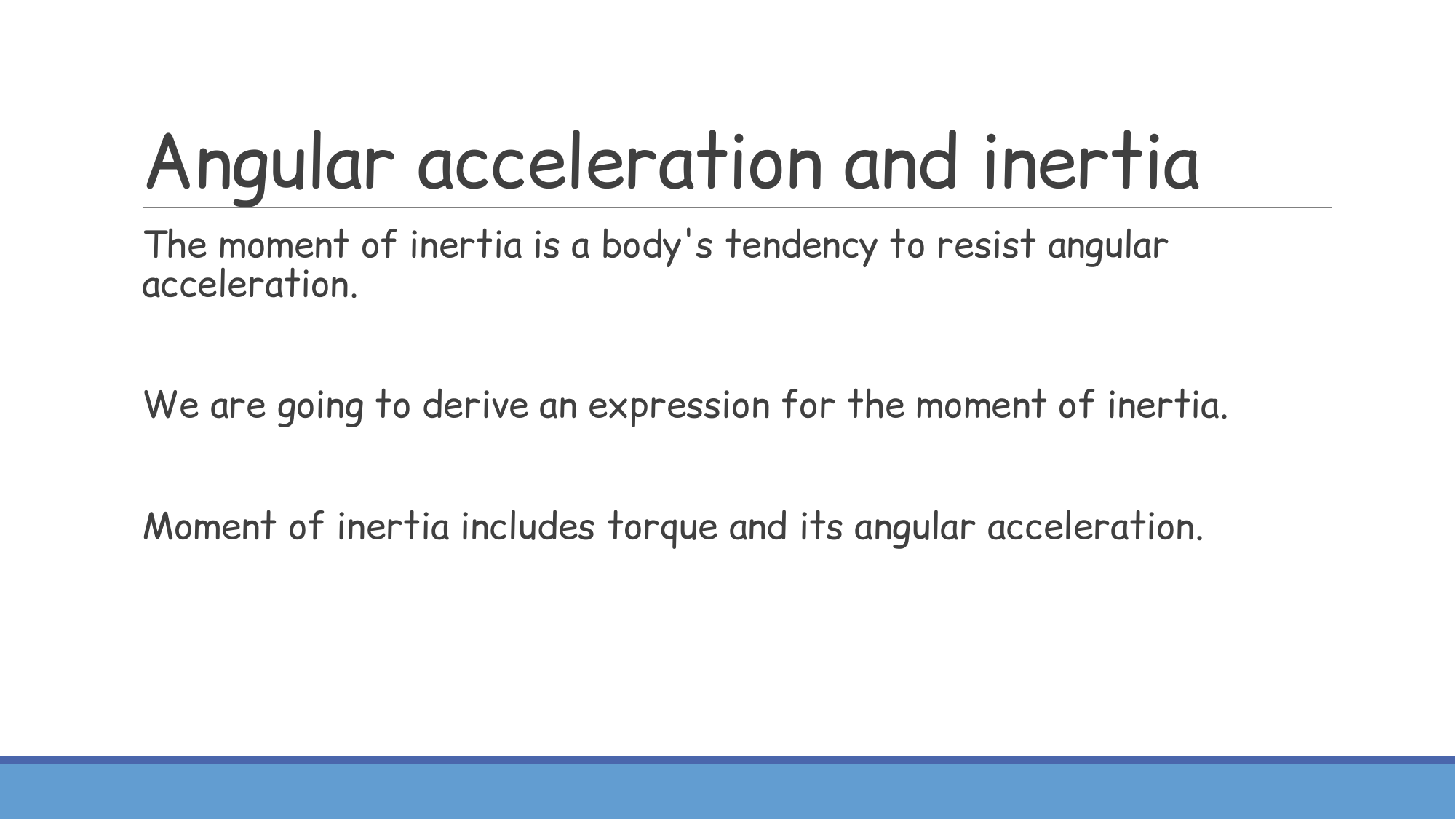

# Angular acceleration and inertia
The moment of inertia is a body's tendency to resist angular acceleration.

We are going to derive an expression for the moment of inertia.

Moment of inertia includes torque and its angular acceleration.